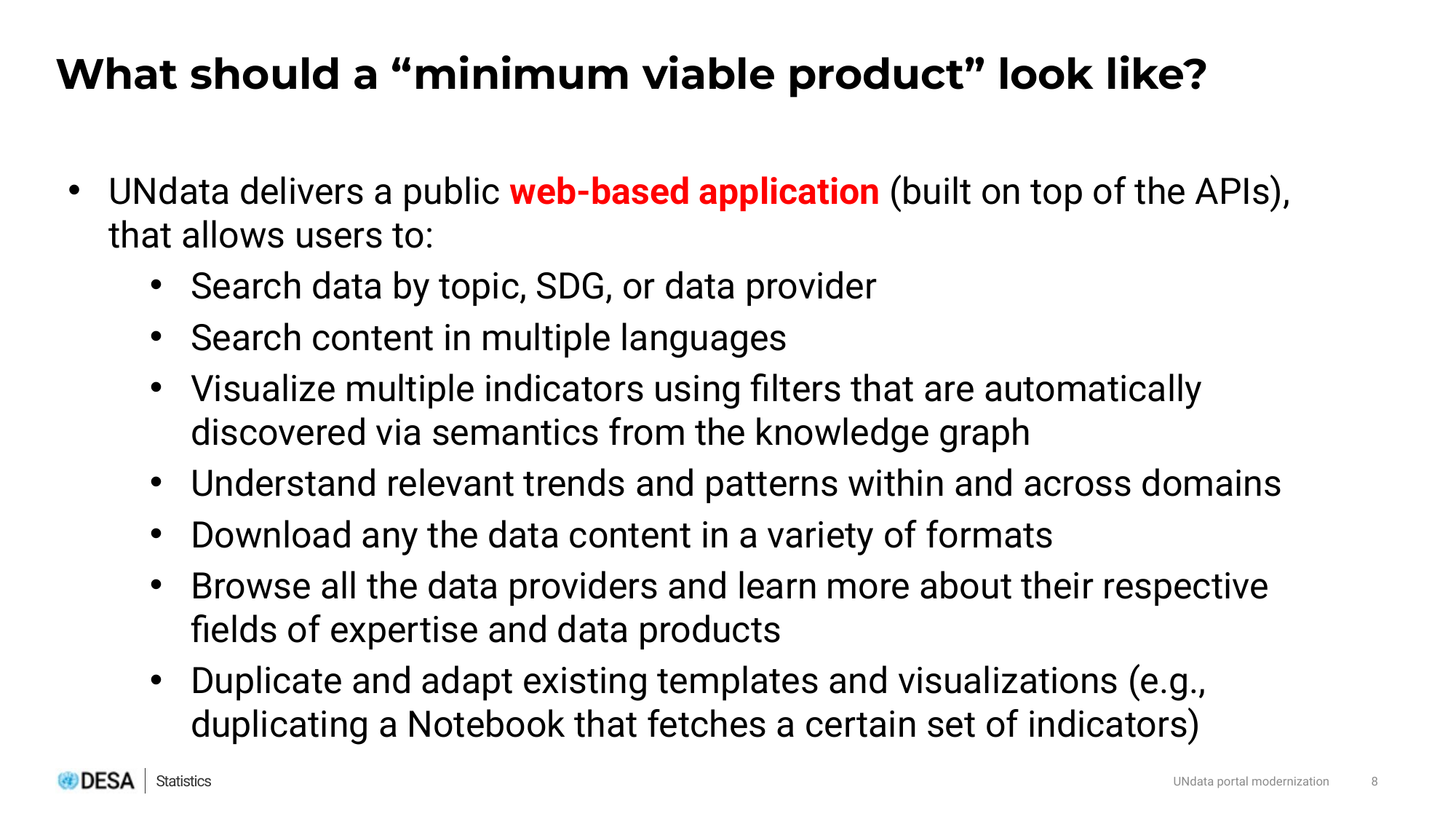

# What should a “minimum viable product” look like?
UNdata delivers a public web-based application (built on top of the APIs), that allows users to:
Search data by topic, SDG, or data provider
Search content in multiple languages
Visualize multiple indicators using filters that are automatically discovered via semantics from the knowledge graph
Understand relevant trends and patterns within and across domains
Download any the data content in a variety of formats
Browse all the data providers and learn more about their respective fields of expertise and data products
Duplicate and adapt existing templates and visualizations (e.g., duplicating a Notebook that fetches a certain set of indicators)
UNdata portal modernization
8